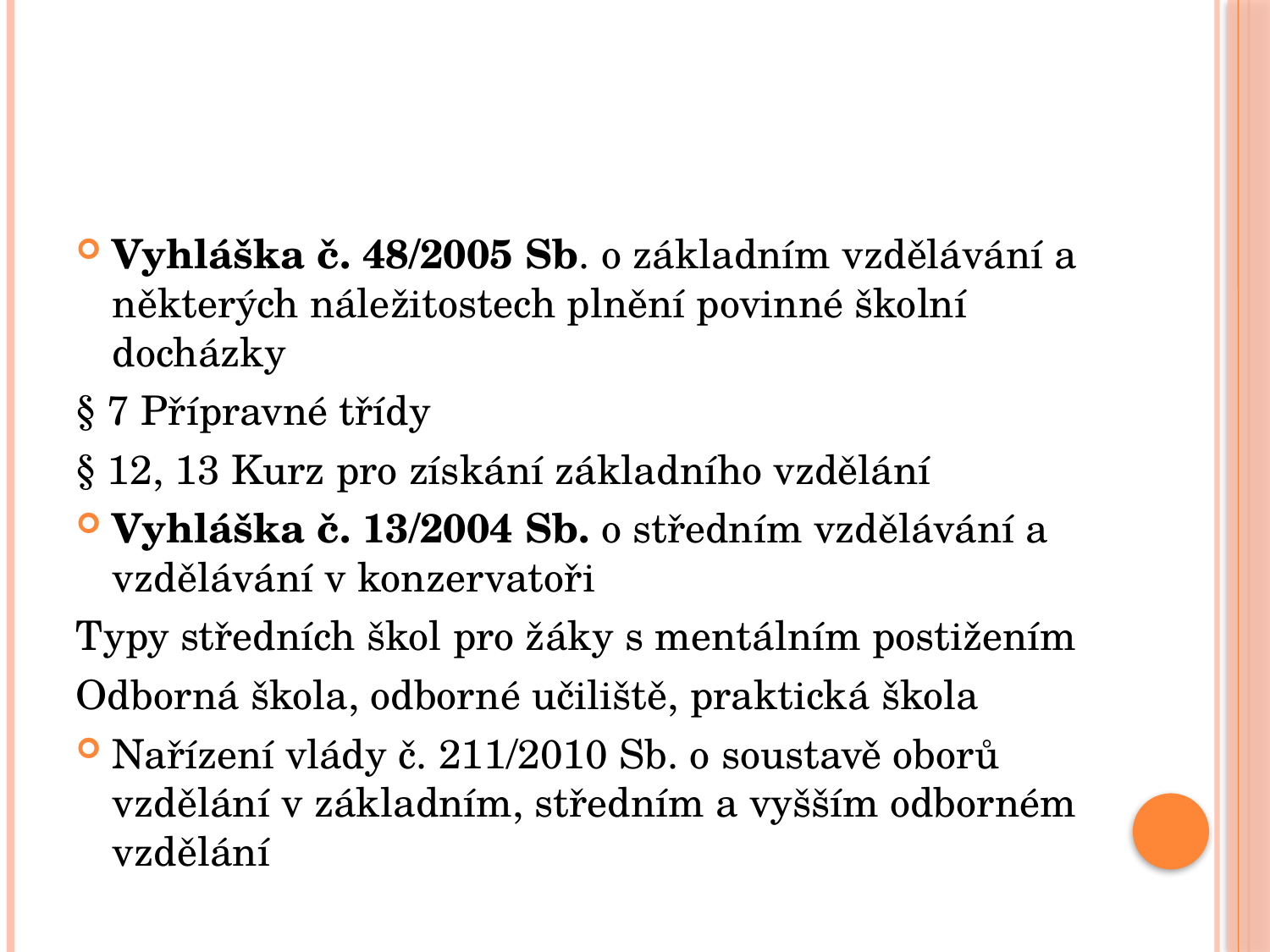

#
Vyhláška č. 48/2005 Sb. o základním vzdělávání a některých náležitostech plnění povinné školní docházky
§ 7 Přípravné třídy
§ 12, 13 Kurz pro získání základního vzdělání
Vyhláška č. 13/2004 Sb. o středním vzdělávání a vzdělávání v konzervatoři
Typy středních škol pro žáky s mentálním postižením
Odborná škola, odborné učiliště, praktická škola
Nařízení vlády č. 211/2010 Sb. o soustavě oborů vzdělání v základním, středním a vyšším odborném vzdělání